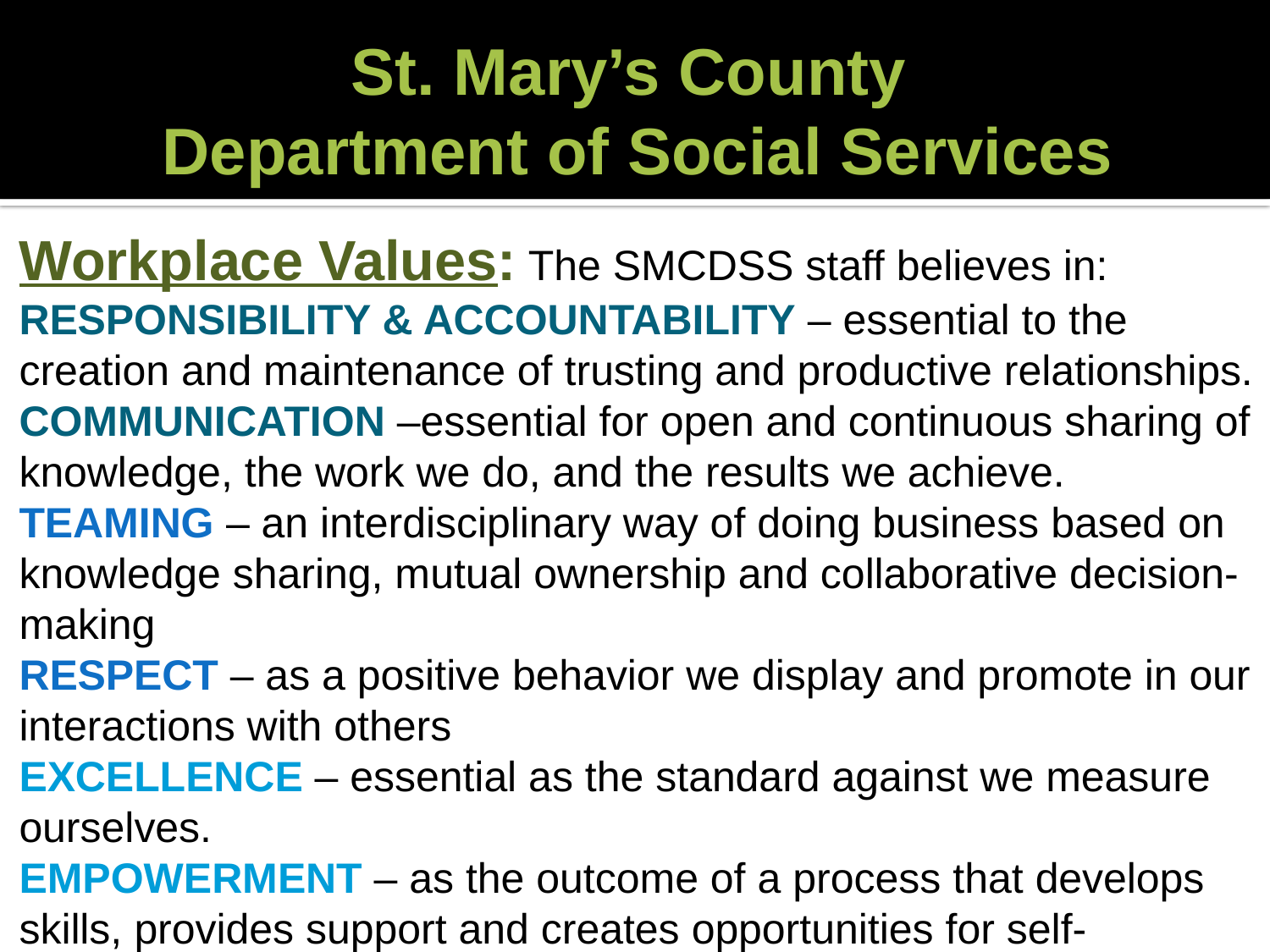

# St. Mary’s County Department of Social Services
Workplace Values: The SMCDSS staff believes in:
Responsibility & Accountability – essential to the creation and maintenance of trusting and productive relationships.
Communication –essential for open and continuous sharing of knowledge, the work we do, and the results we achieve.
Teaming – an interdisciplinary way of doing business based on knowledge sharing, mutual ownership and collaborative decision-making
Respect – as a positive behavior we display and promote in our interactions with others
Excellence – essential as the standard against we measure ourselves.
Empowerment – as the outcome of a process that develops skills, provides support and creates opportunities for self-improvement and self-sufficiency